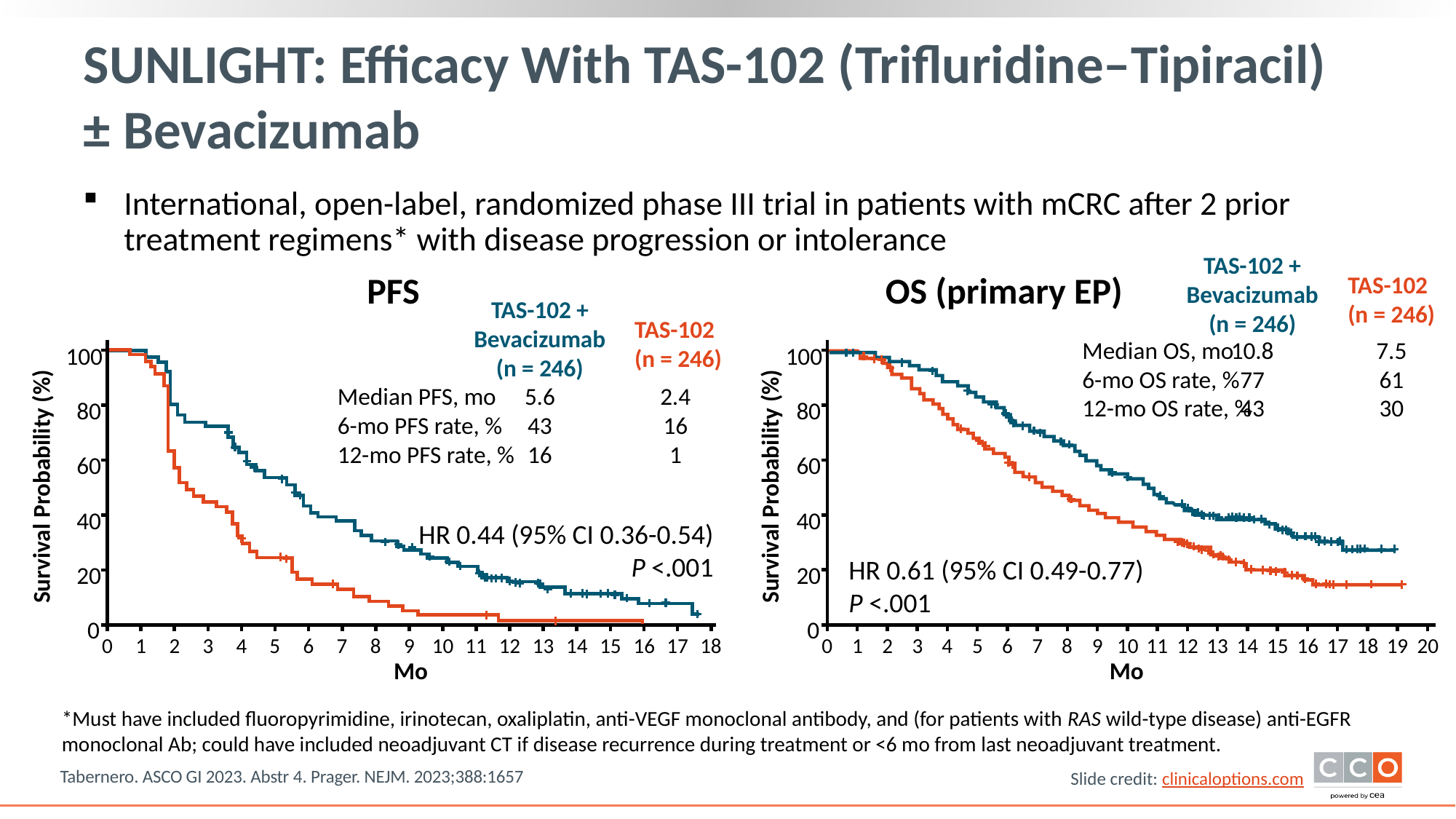

# SUNLIGHT: Efficacy With TAS-102 (Trifluridine–Tipiracil) ± Bevacizumab
International, open-label, randomized phase III trial in patients with mCRC after 2 prior treatment regimens* with disease progression or intolerance

TAS-102 + Bevacizumab
(n = 246)
TAS-102
(n = 246)
Median OS, mo
6-mo OS rate, %
12-mo OS rate, %
10.8
77
43
7.5
61
30
PFS
OS (primary EP)
TAS-102 + Bevacizumab
(n = 246)
TAS-102
(n = 246)
Median PFS, mo
6-mo PFS rate, %
12-mo PFS rate, %
5.6
43
16
2.4
16
1
100
80
60
40
20
0

Survival Probability (%)
0
1
2
3
4
5
6
7
8
9
10
11
12
13
14
15
16
17
18
Mo
100
80
60
40
20
0

Survival Probability (%)
HR 0.44 (95% CI 0.36-0.54)
P <.001
HR 0.61 (95% CI 0.49-0.77)
P <.001
0
1
2
3
4
5
6
7
8
9
10
11
12
13
14
15
16
17
18
19
20
Mo
*Must have included fluoropyrimidine, irinotecan, oxaliplatin, anti-VEGF monoclonal antibody, and (for patients with RAS wild-type disease) anti-EGFR monoclonal Ab; could have included neoadjuvant CT if disease recurrence during treatment or <6 mo from last neoadjuvant treatment.
Tabernero. ASCO GI 2023. Abstr 4. Prager. NEJM. 2023;388:1657